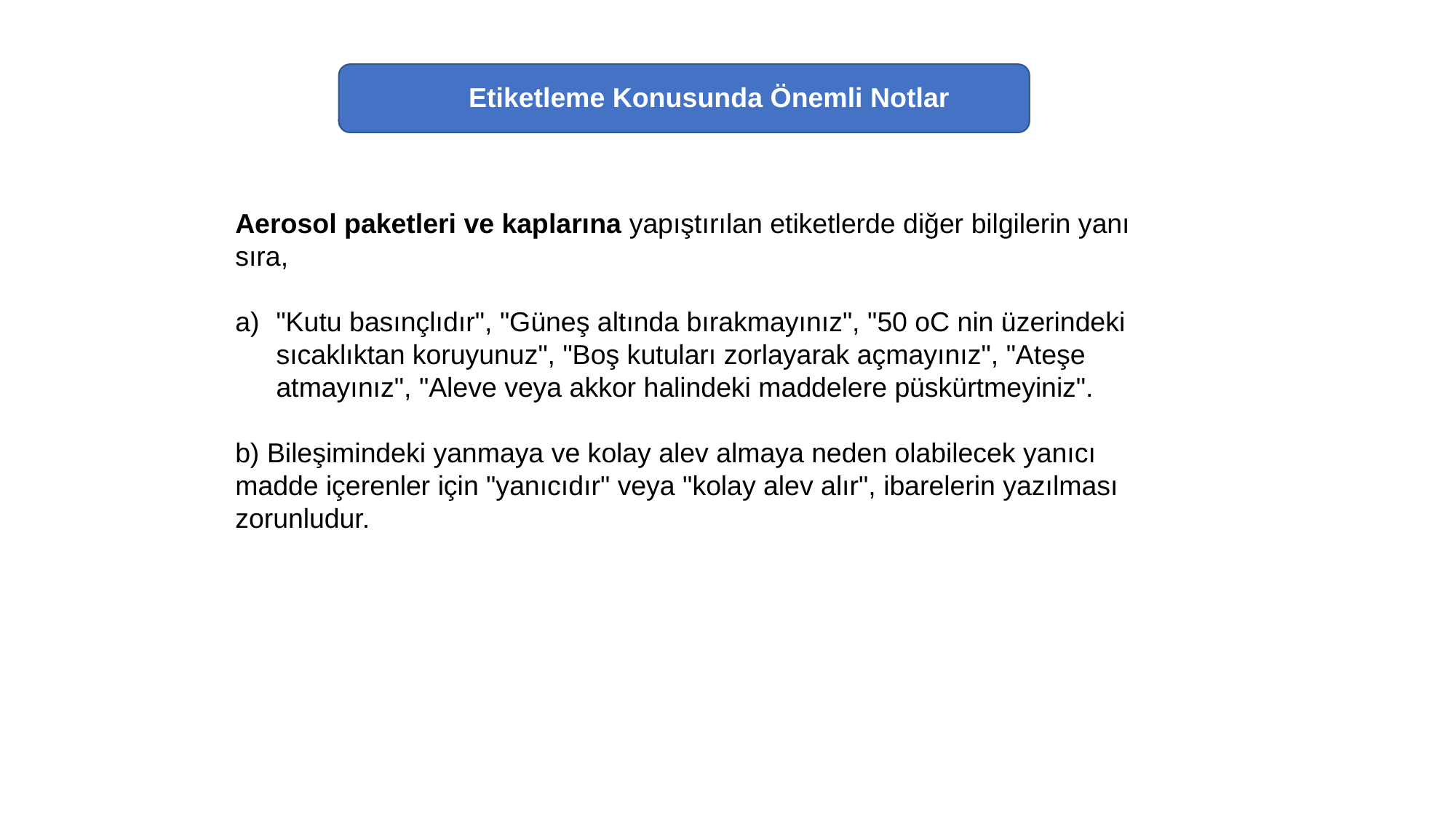

Etiketleme Konusunda Önemli Notlar

Aerosol paketleri ve kaplarına yapıştırılan etiketlerde diğer bilgilerin yanı sıra,

"Kutu basınçlıdır", "Güneş altında bırakmayınız", "50 oC nin üzerindeki sıcaklıktan koruyunuz", "Boş kutuları zorlayarak açmayınız", "Ateşe atmayınız", "Aleve veya akkor halindeki maddelere püskürtmeyiniz".

b) Bileşimindeki yanmaya ve kolay alev almaya neden olabilecek yanıcı madde içerenler için "yanıcıdır" veya "kolay alev alır", ibarelerin yazılması zorunludur.